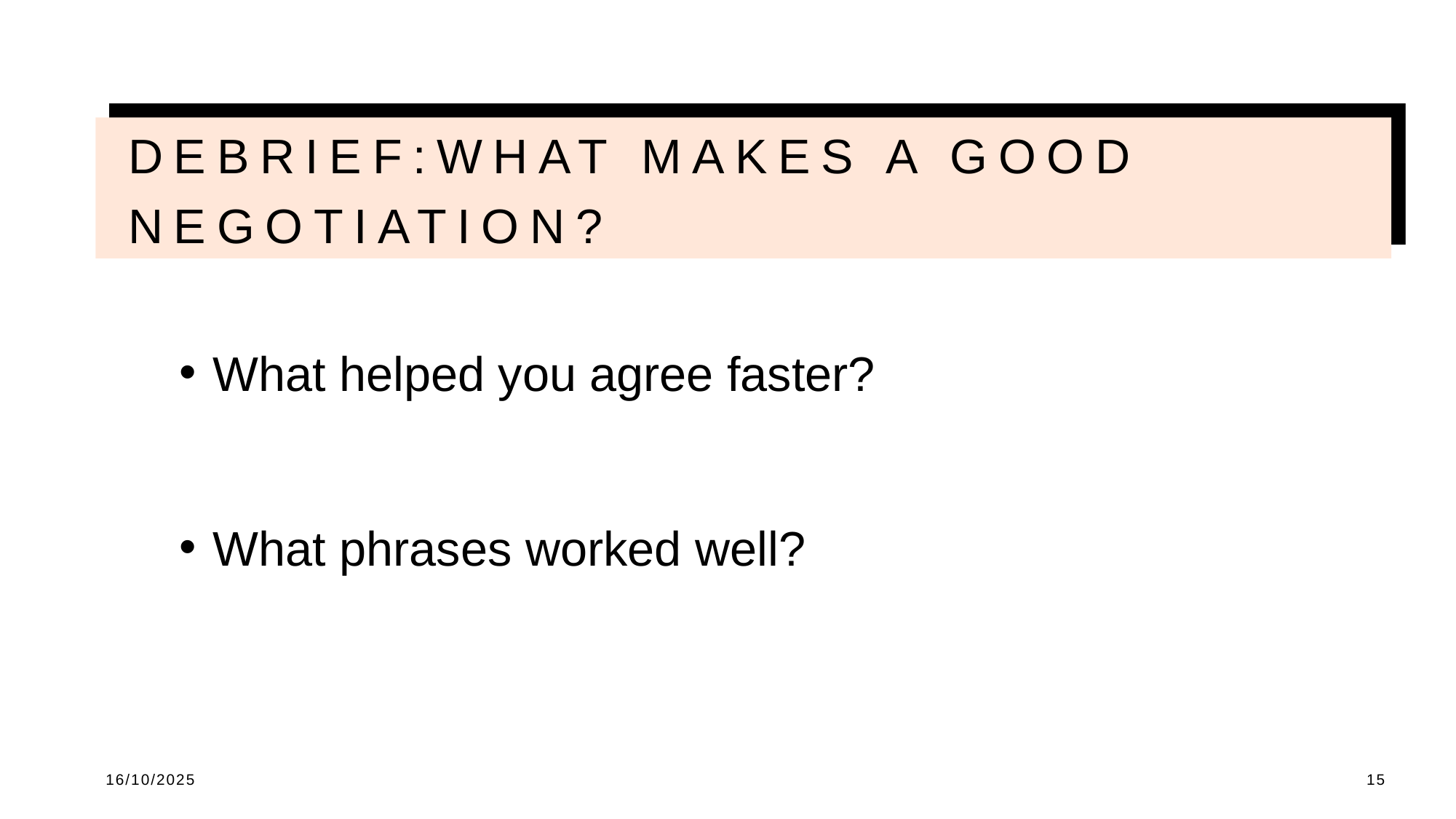

# Debrief:What makes a good negotiation?
What helped you agree faster?
What phrases worked well?
16/10/2025

15